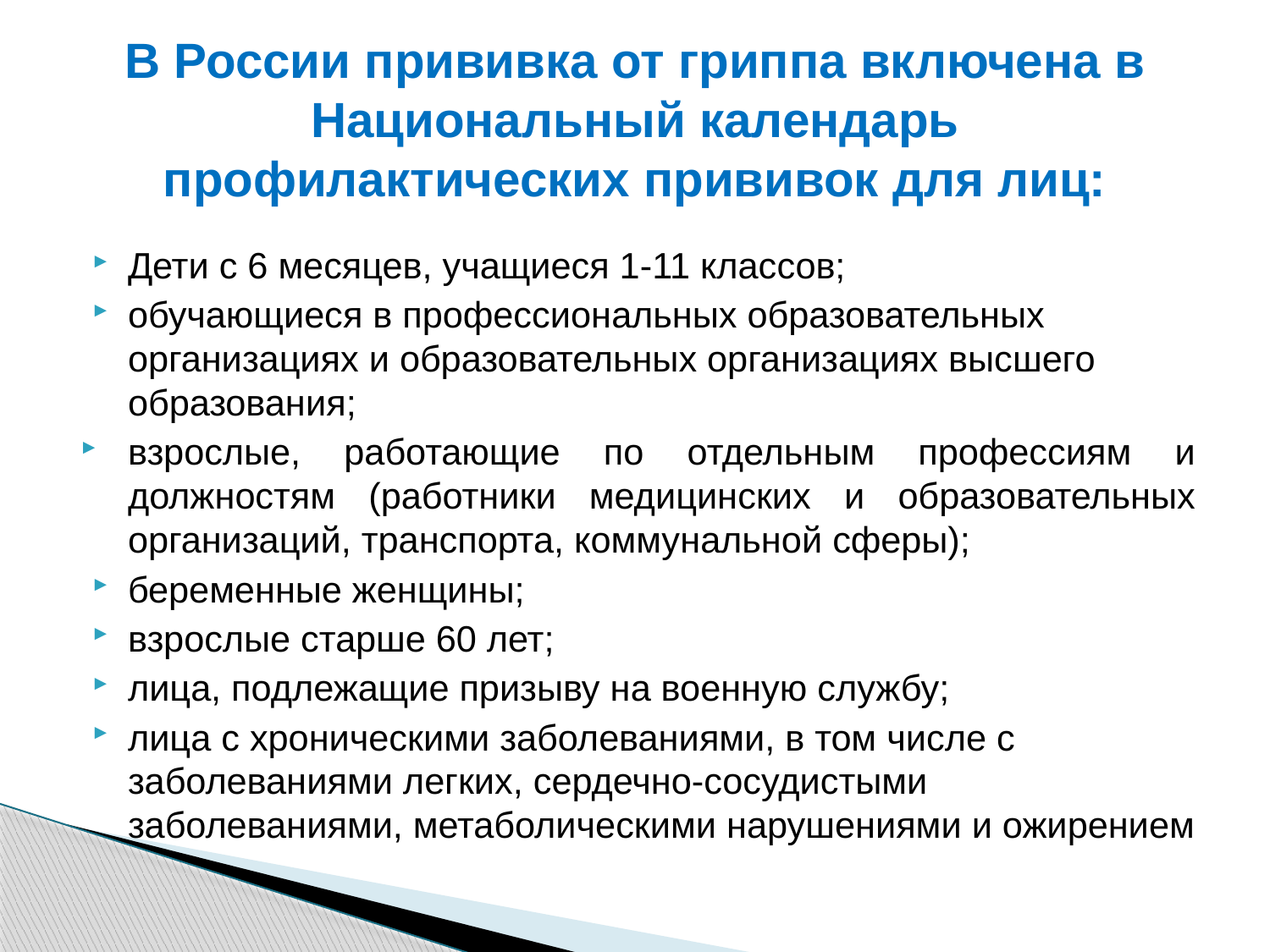

# В России прививка от гриппа включена в Национальный календарь профилактических прививок для лиц:
Дети с 6 месяцев, учащиеся 1-11 классов;
обучающиеся в профессиональных образовательных организациях и образовательных организациях высшего образования;
взрослые, работающие по отдельным профессиям и должностям (работники медицинских и образовательных организаций, транспорта, коммунальной сферы);
беременные женщины;
взрослые старше 60 лет;
лица, подлежащие призыву на военную службу;
лица с хроническими заболеваниями, в том числе с заболеваниями легких, сердечно-сосудистыми заболеваниями, метаболическими нарушениями и ожирением